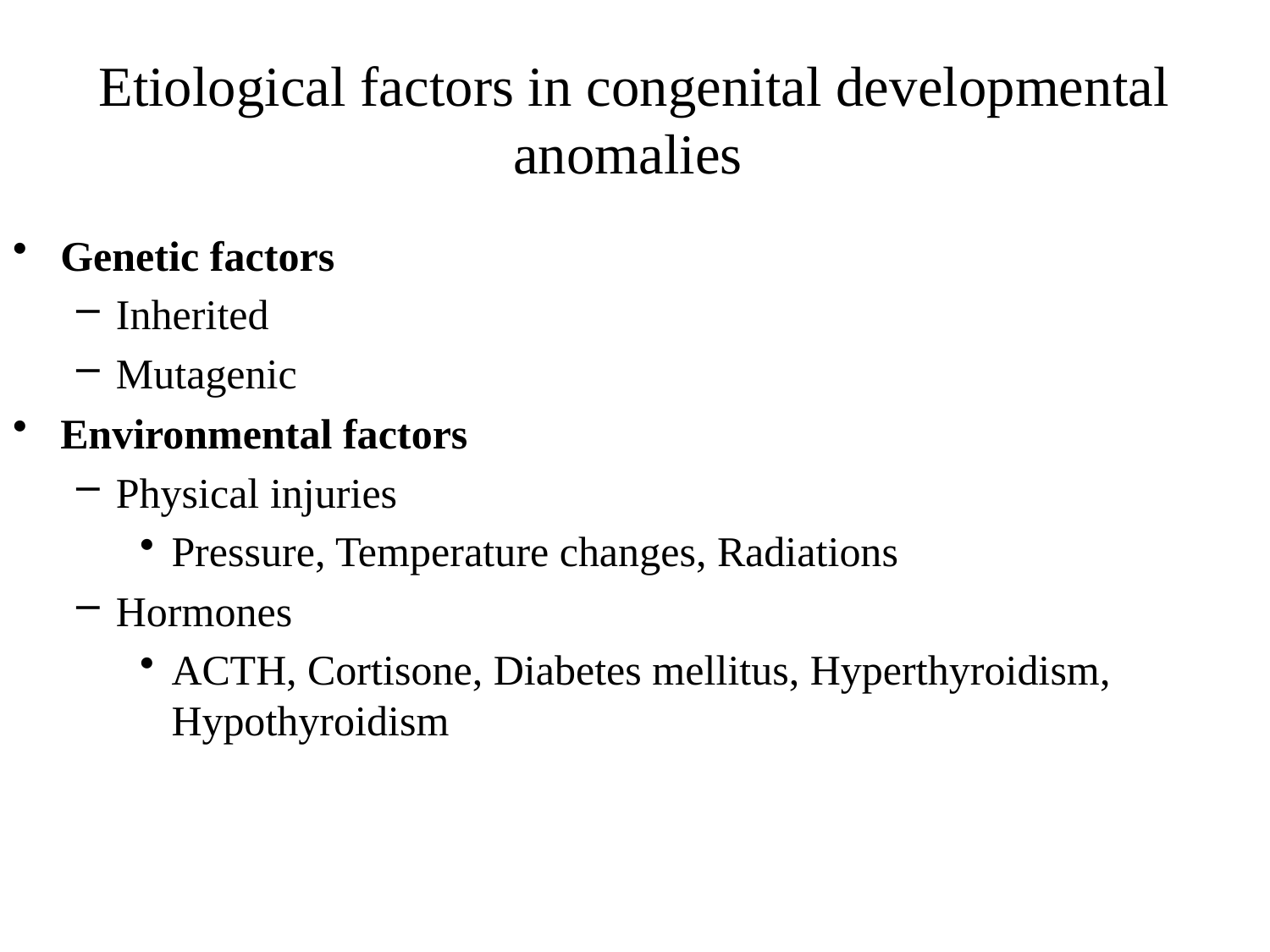

# Etiological factors in congenital developmental anomalies
Genetic factors
Inherited
Mutagenic
Environmental factors
Physical injuries
Pressure, Temperature changes, Radiations
Hormones
ACTH, Cortisone, Diabetes mellitus, Hyperthyroidism, Hypothyroidism